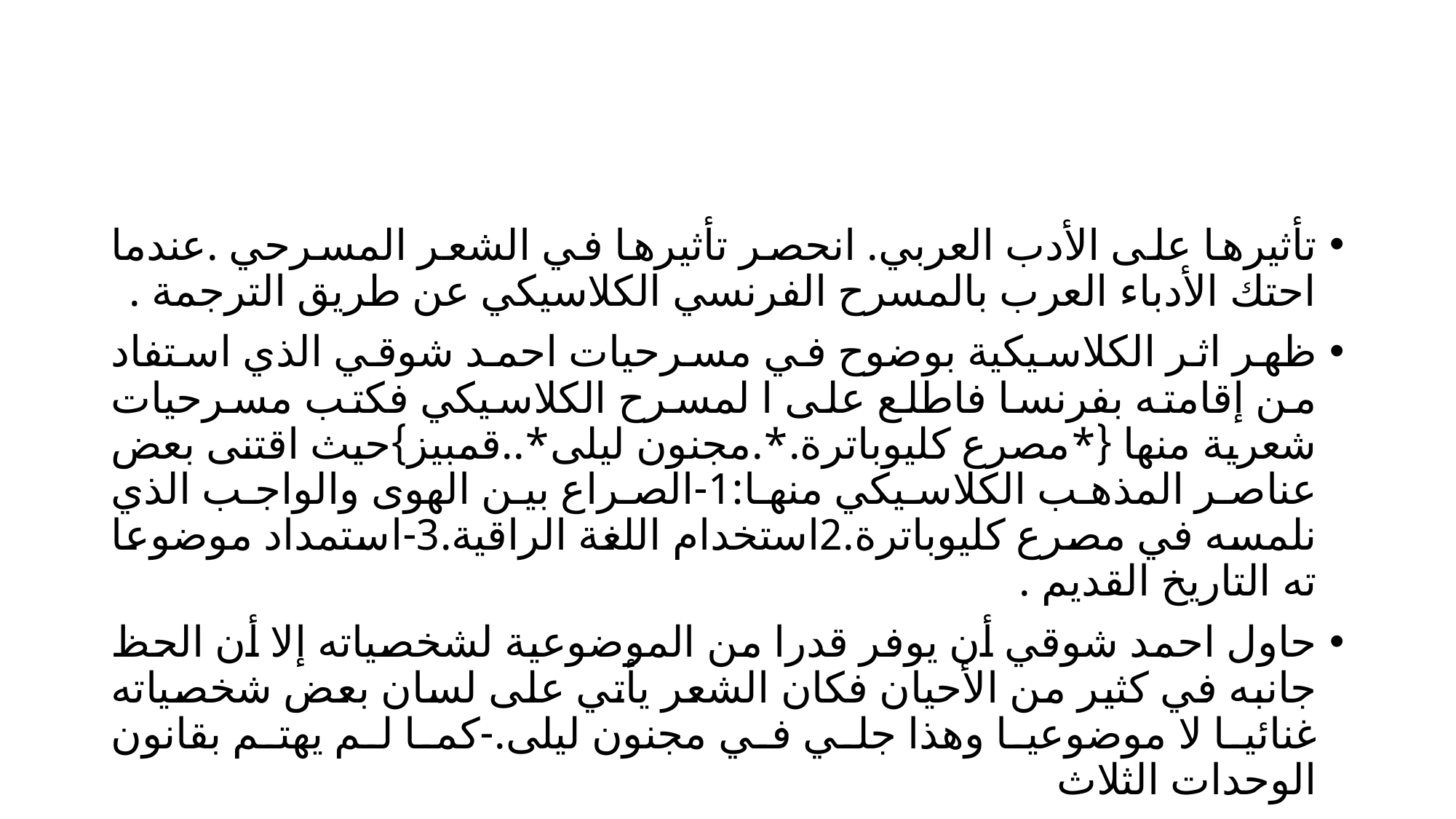

#
تأثيرها على الأدب العربي. انحصر تأثيرها في الشعر المسرحي .عندما احتك الأدباء العرب بالمسرح الفرنسي الكلاسيكي عن طريق الترجمة .
ظهر اثر الكلاسيكية بوضوح في مسرحيات احمد شوقي الذي استفاد من إقامته بفرنسا فاطلع على ا لمسرح الكلاسيكي فكتب مسرحيات شعرية منها {*مصرع كليوباترة.*.مجنون ليلى*..قمبيز}حيث اقتنى بعض عناصر المذهب الكلاسيكي منها:1-الصراع بين الهوى والواجب الذي نلمسه في مصرع كليوباترة.2استخدام اللغة الراقية.3-استمداد موضوعا ته التاريخ القديم .
حاول احمد شوقي أن يوفر قدرا من الموضوعية لشخصياته إلا أن الحظ جانبه في كثير من الأحيان فكان الشعر يأتي على لسان بعض شخصياته غنائيا لا موضوعيا وهذا جلي في مجنون ليلى.-كما لم يهتم بقانون الوحدات الثلاث